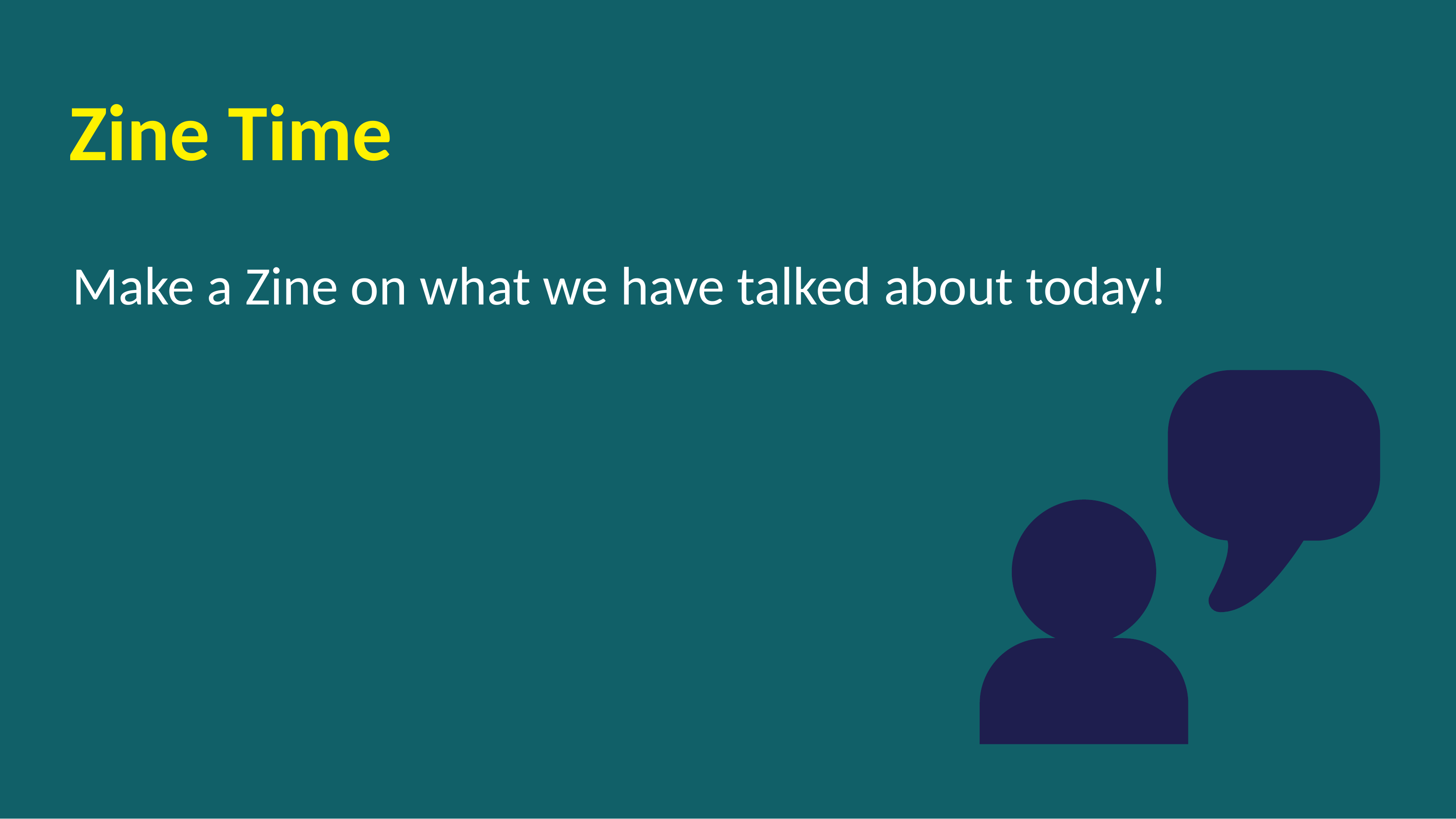

# Zine Time
Make a Zine on what we have talked about today!